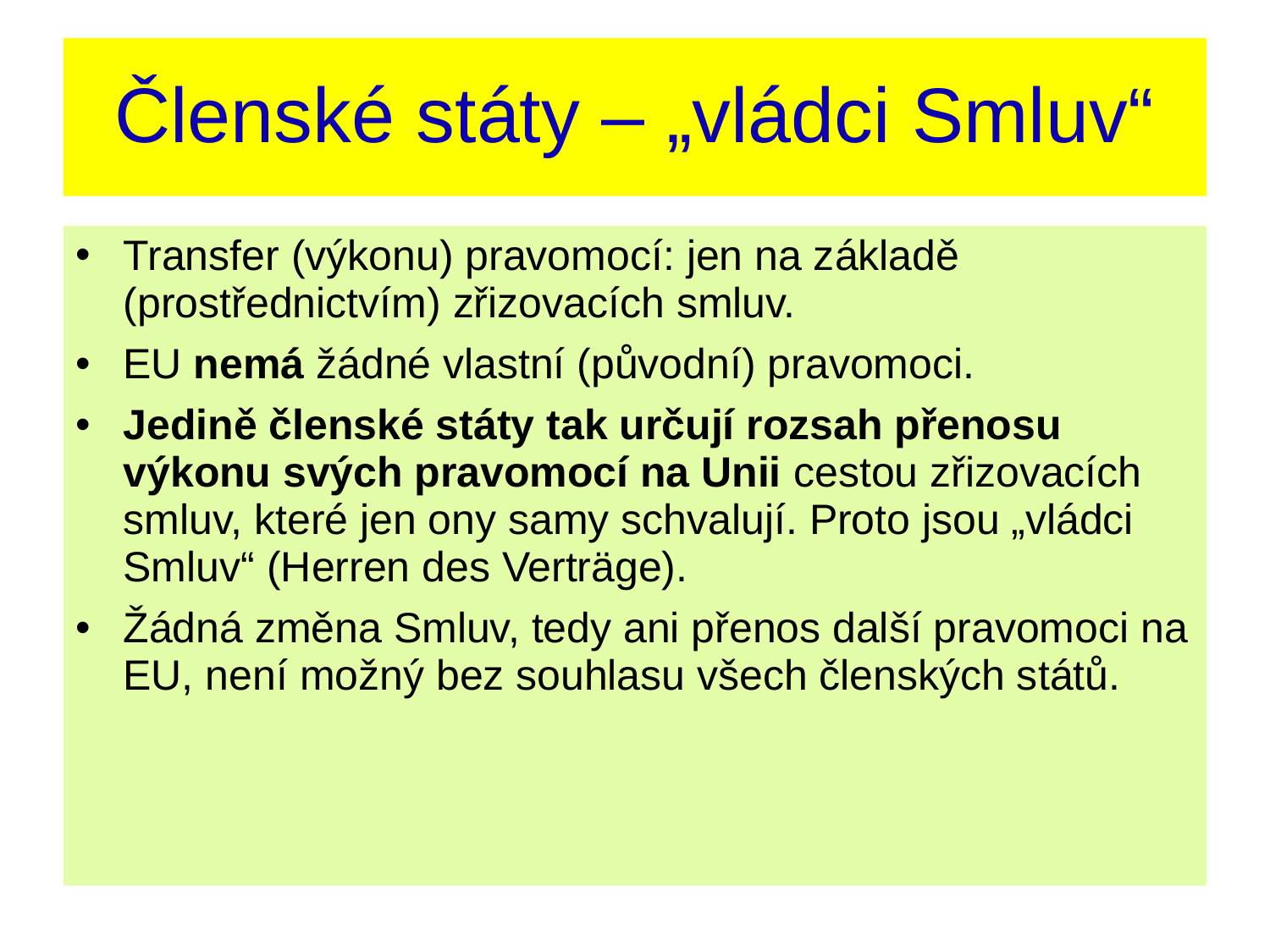

# Členské státy – „vládci Smluv“
Transfer (výkonu) pravomocí: jen na základě (prostřednictvím) zřizovacích smluv.
EU nemá žádné vlastní (původní) pravomoci.
Jedině členské státy tak určují rozsah přenosu výkonu svých pravomocí na Unii cestou zřizovacích smluv, které jen ony samy schvalují. Proto jsou „vládci Smluv“ (Herren des Verträge).
Žádná změna Smluv, tedy ani přenos další pravomoci na EU, není možný bez souhlasu všech členských států.